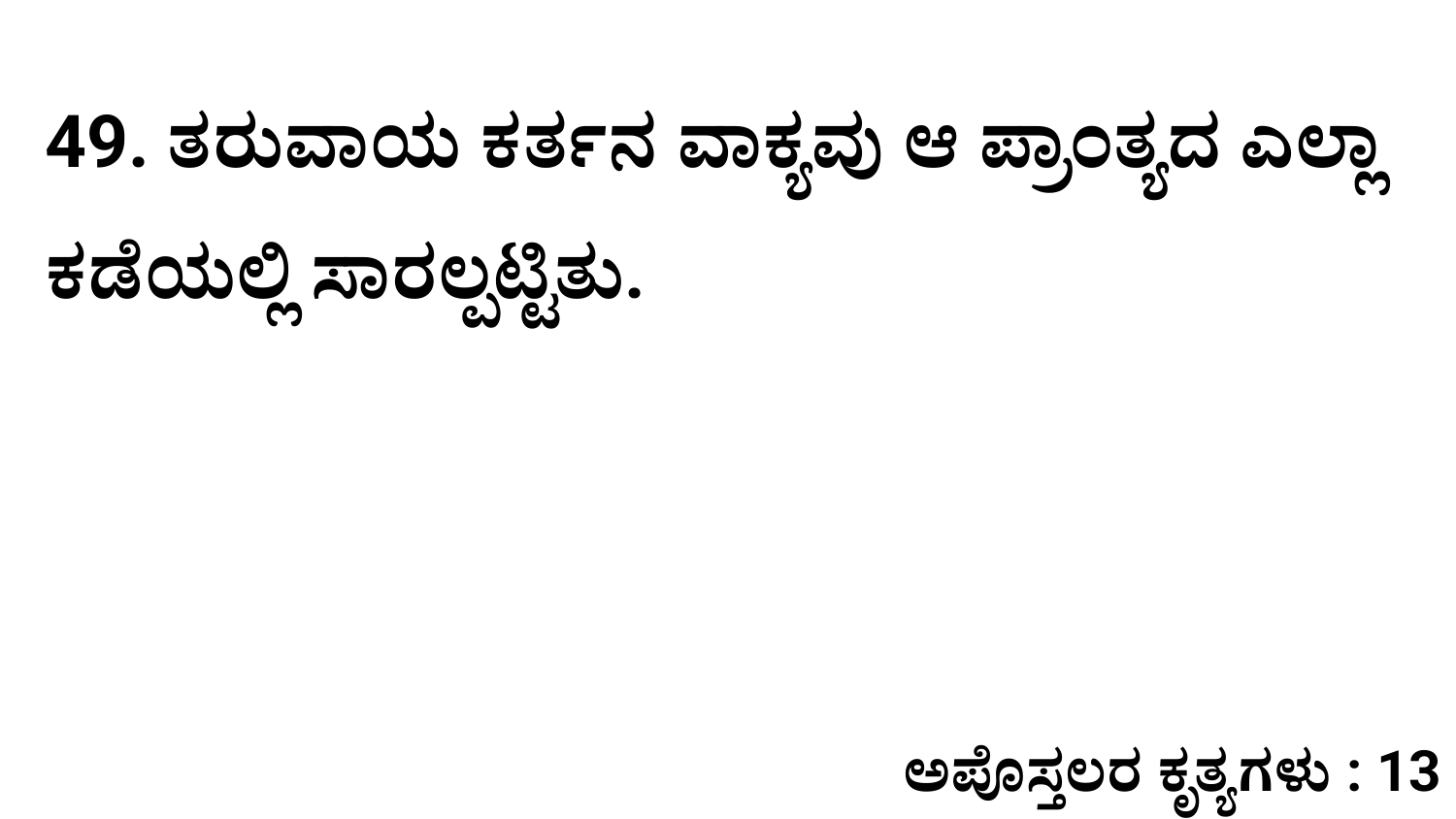

49. ತರುವಾಯ ಕರ್ತನ ವಾಕ್ಯವು ಆ ಪ್ರಾಂತ್ಯದ ಎಲ್ಲಾ ಕಡೆಯಲ್ಲಿ ಸಾರಲ್ಪಟ್ಟಿತು.
ಅಪೊಸ್ತಲರ ಕೃತ್ಯಗಳು : 13